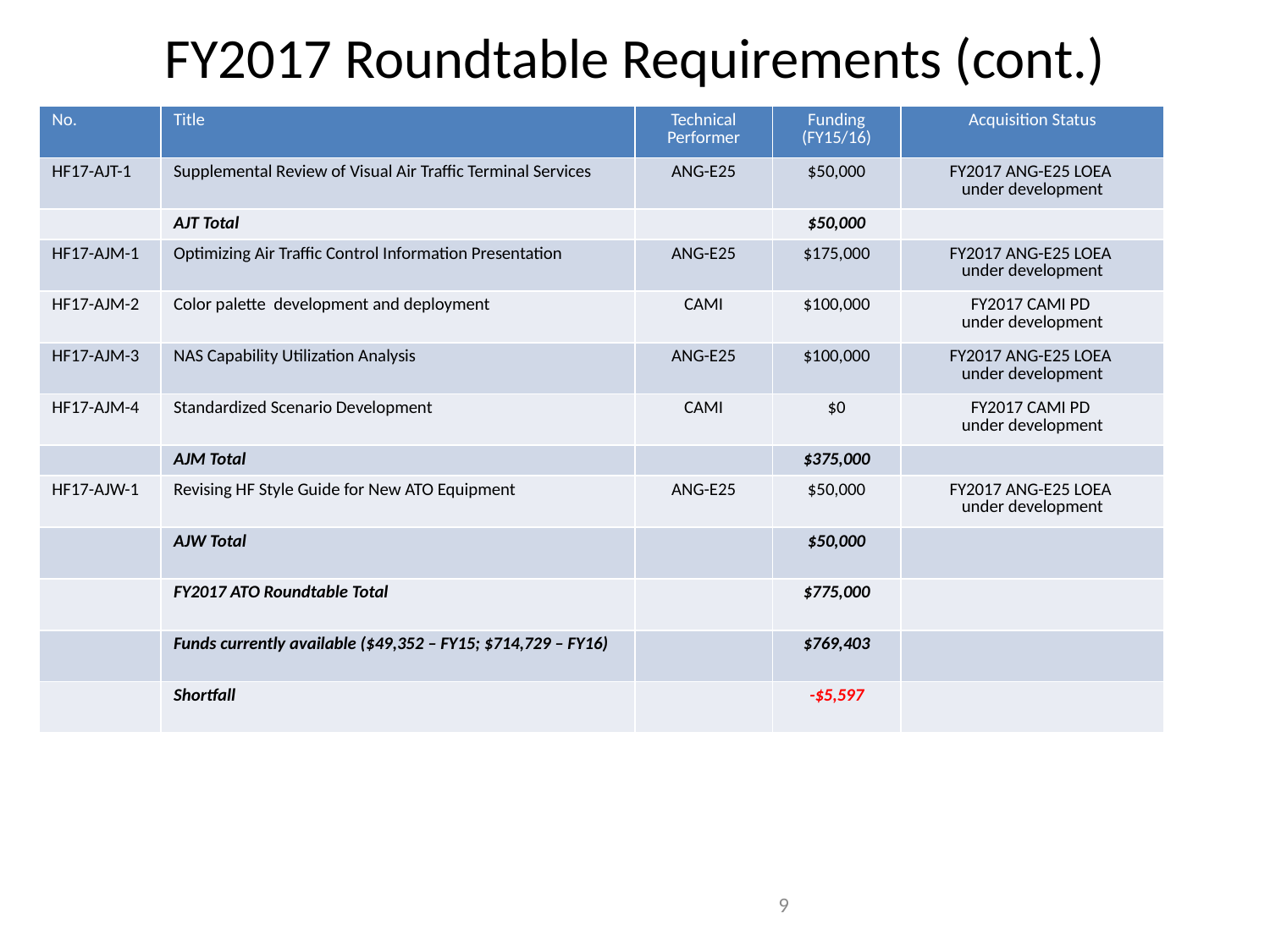

# FY2017 Roundtable Requirements (cont.)
| No. | Title | Technical Performer | Funding (FY15/16) | Acquisition Status |
| --- | --- | --- | --- | --- |
| HF17-AJT-1 | Supplemental Review of Visual Air Traffic Terminal Services | ANG-E25 | $50,000 | FY2017 ANG-E25 LOEA under development |
|  | AJT Total |  | $50,000 |  |
| HF17-AJM-1 | Optimizing Air Traffic Control Information Presentation | ANG-E25 | $175,000 | FY2017 ANG-E25 LOEA under development |
| HF17-AJM-2 | Color palette development and deployment | CAMI | $100,000 | FY2017 CAMI PD under development |
| HF17-AJM-3 | NAS Capability Utilization Analysis | ANG-E25 | $100,000 | FY2017 ANG-E25 LOEA under development |
| HF17-AJM-4 | Standardized Scenario Development | CAMI | $0 | FY2017 CAMI PD under development |
|  | AJM Total |  | $375,000 |  |
| HF17-AJW-1 | Revising HF Style Guide for New ATO Equipment | ANG-E25 | $50,000 | FY2017 ANG-E25 LOEA under development |
|  | AJW Total |  | $50,000 |  |
|  | FY2017 ATO Roundtable Total |  | $775,000 |  |
|  | Funds currently available ($49,352 – FY15; $714,729 – FY16) |  | $769,403 |  |
|  | Shortfall |  | -$5,597 |  |
9